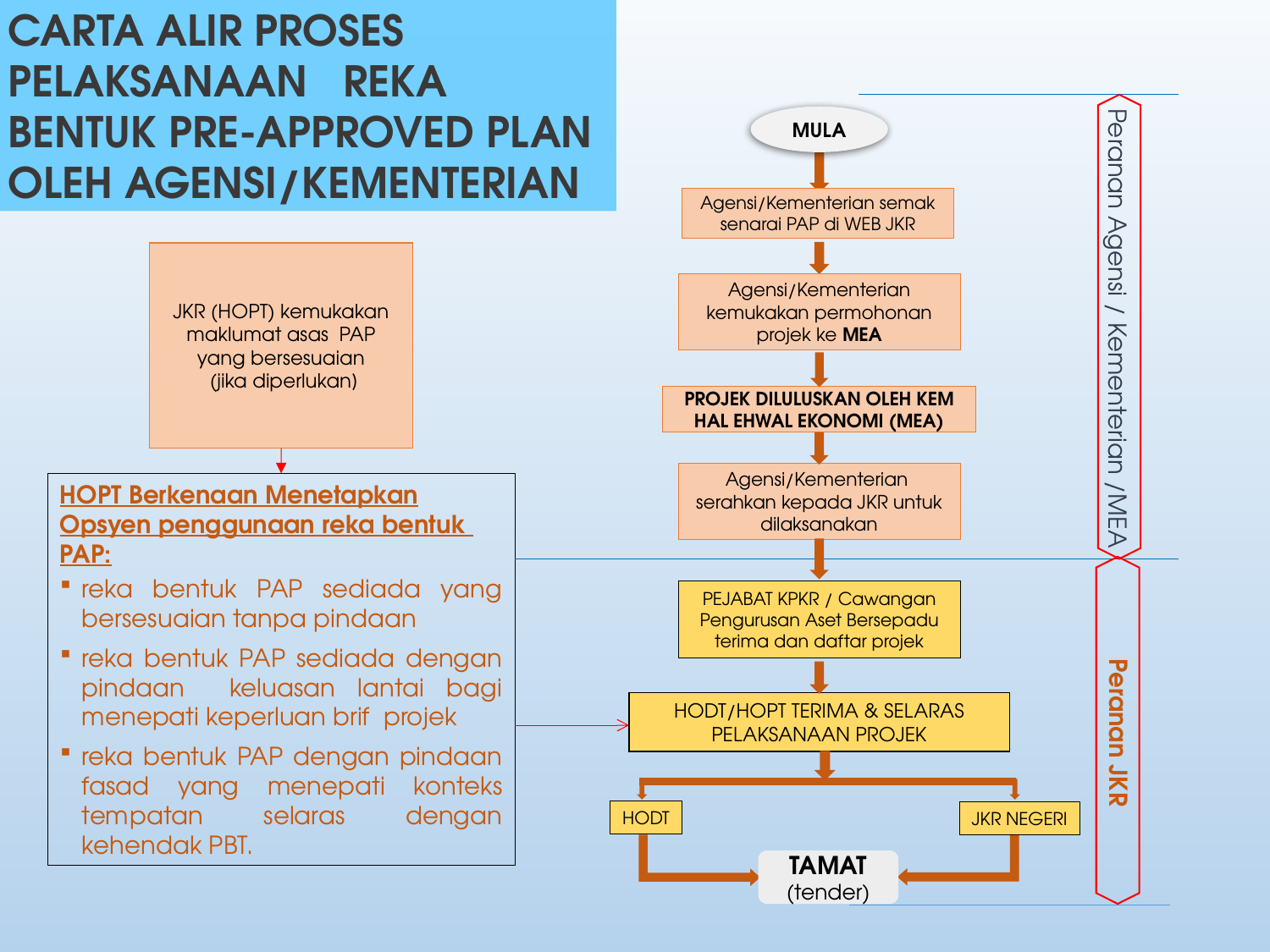

CARTA ALIR PROSES PELAKSANAAN   REKA BENTUK PRE-APPROVED PLAN
OLEH AGENSI/KEMENTERIAN
MULA

Agensi/Kementerian semak senarai PAP di WEB JKR
JKR (HOPT) kemukakan maklumat asas  PAP yang bersesuaian
 (jika diperlukan)

Agensi/Kementerian kemukakan permohonan projek ke MEA

Peranan Agensi / Kementerian /MEA

PROJEK DILULUSKAN OLEH KEM HAL EHWAL EKONOMI (MEA)

Agensi/Kementerian  serahkan kepada JKR untuk dilaksanakan
HOPT Berkenaan Menetapkan Opsyen penggunaan reka bentuk  PAP:
reka bentuk PAP sediada yang bersesuaian tanpa pindaan
reka bentuk PAP sediada dengan pindaan  keluasan lantai bagi menepati keperluan brif  projek
reka bentuk PAP dengan pindaan fasad yang menepati konteks tempatan selaras dengan kehendak PBT.

PEJABAT KPKR / Cawangan Pengurusan Aset Bersepadu terima dan daftar projek

HODT/HOPT TERIMA & SELARAS PELAKSANAAN PROJEK

Peranan JKR

HODT
JKR NEGERI
TAMAT
(tender)